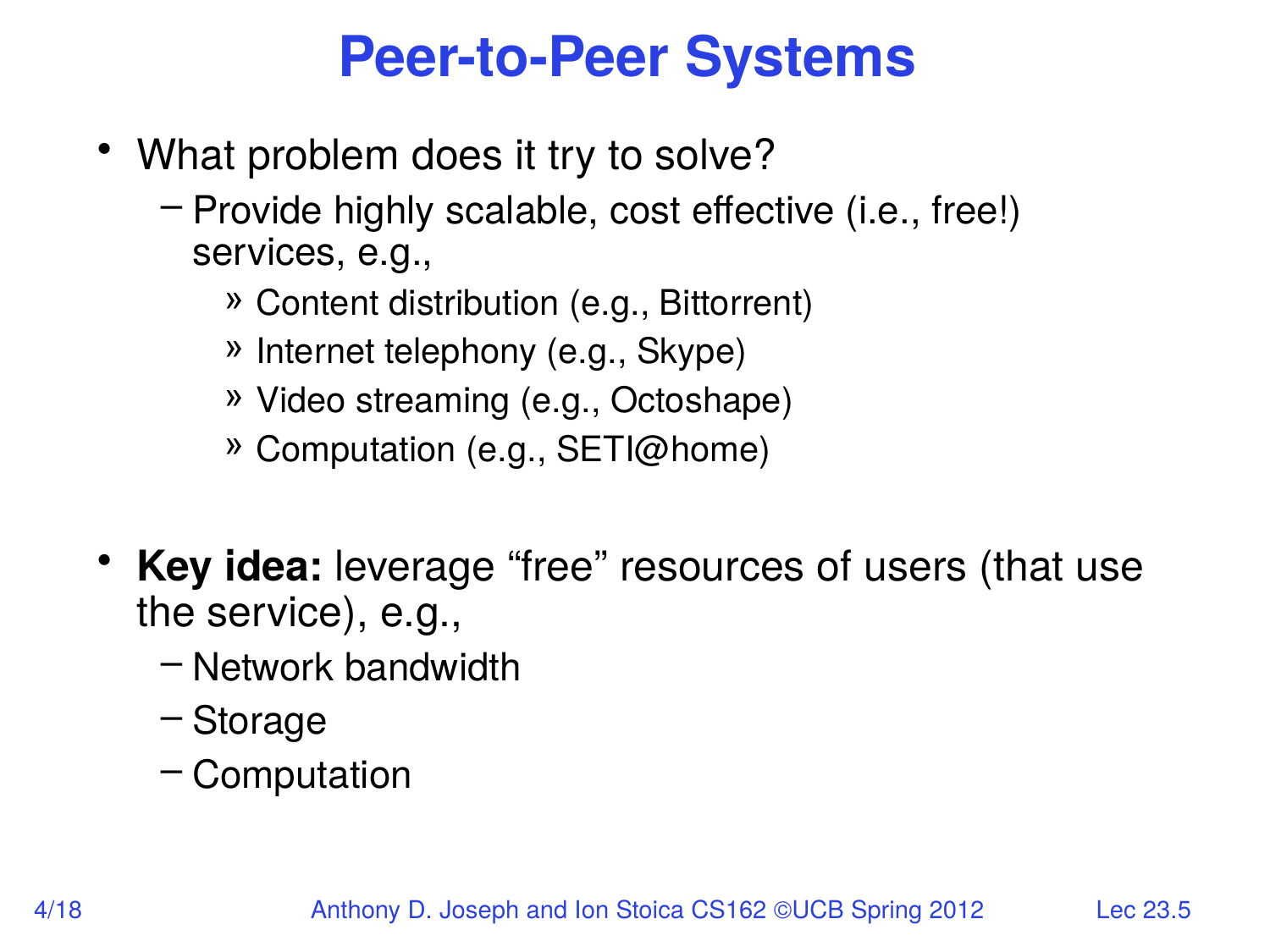

# Peer-to-Peer Systems
What problem does it try to solve?
Provide highly scalable, cost effective (i.e., free!) services, e.g.,
Content distribution (e.g., Bittorrent)
Internet telephony (e.g., Skype)
Video streaming (e.g., Octoshape)
Computation (e.g., SETI@home)

Key idea: leverage “free” resources of users (that use the service), e.g.,
Network bandwidth
Storage
Computation